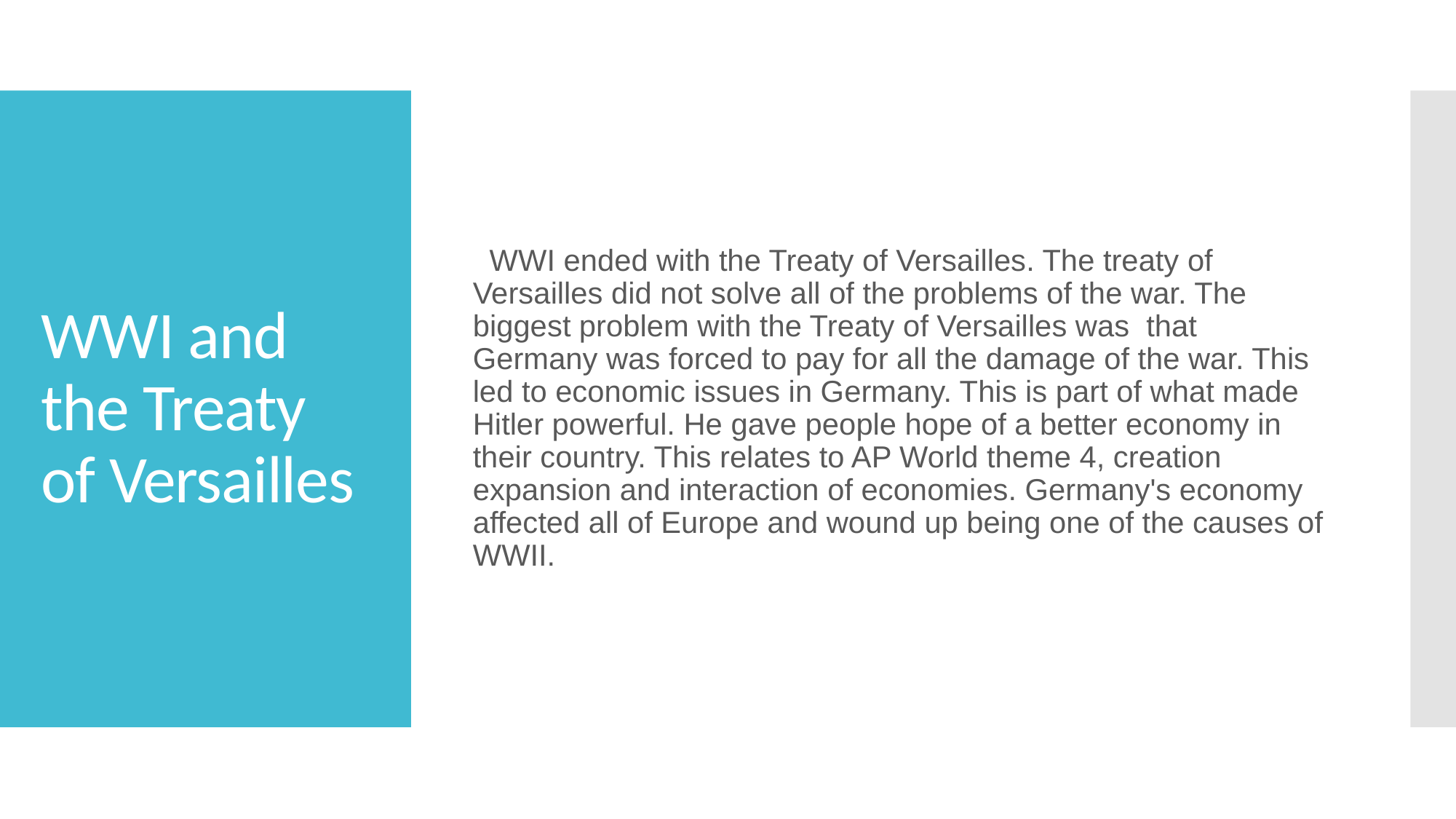

WWI ended with the Treaty of Versailles. The treaty of Versailles did not solve all of the problems of the war. The biggest problem with the Treaty of Versailles was  that Germany was forced to pay for all the damage of the war. This led to economic issues in Germany. This is part of what made Hitler powerful. He gave people hope of a better economy in their country. This relates to AP World theme 4, creation expansion and interaction of economies. Germany's economy affected all of Europe and wound up being one of the causes of WWII.
# WWI and the Treaty of Versailles